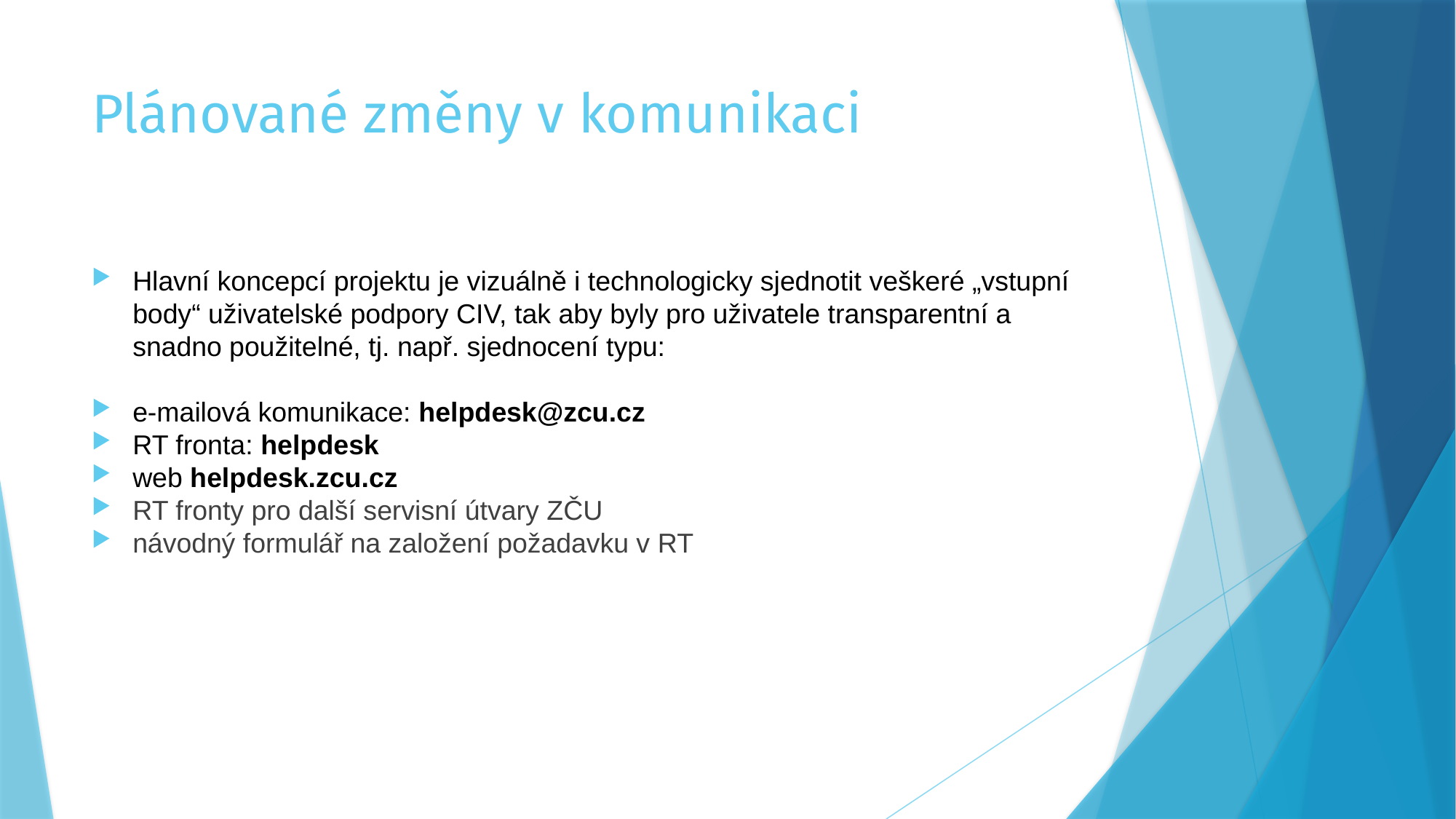

# Plánované změny v komunikaci
Hlavní koncepcí projektu je vizuálně i technologicky sjednotit veškeré „vstupní body“ uživatelské podpory CIV, tak aby byly pro uživatele transparentní a snadno použitelné, tj. např. sjednocení typu:

e-mailová komunikace: helpdesk@zcu.cz
RT fronta: helpdesk
web helpdesk.zcu.cz
RT fronty pro další servisní útvary ZČU
návodný formulář na založení požadavku v RT